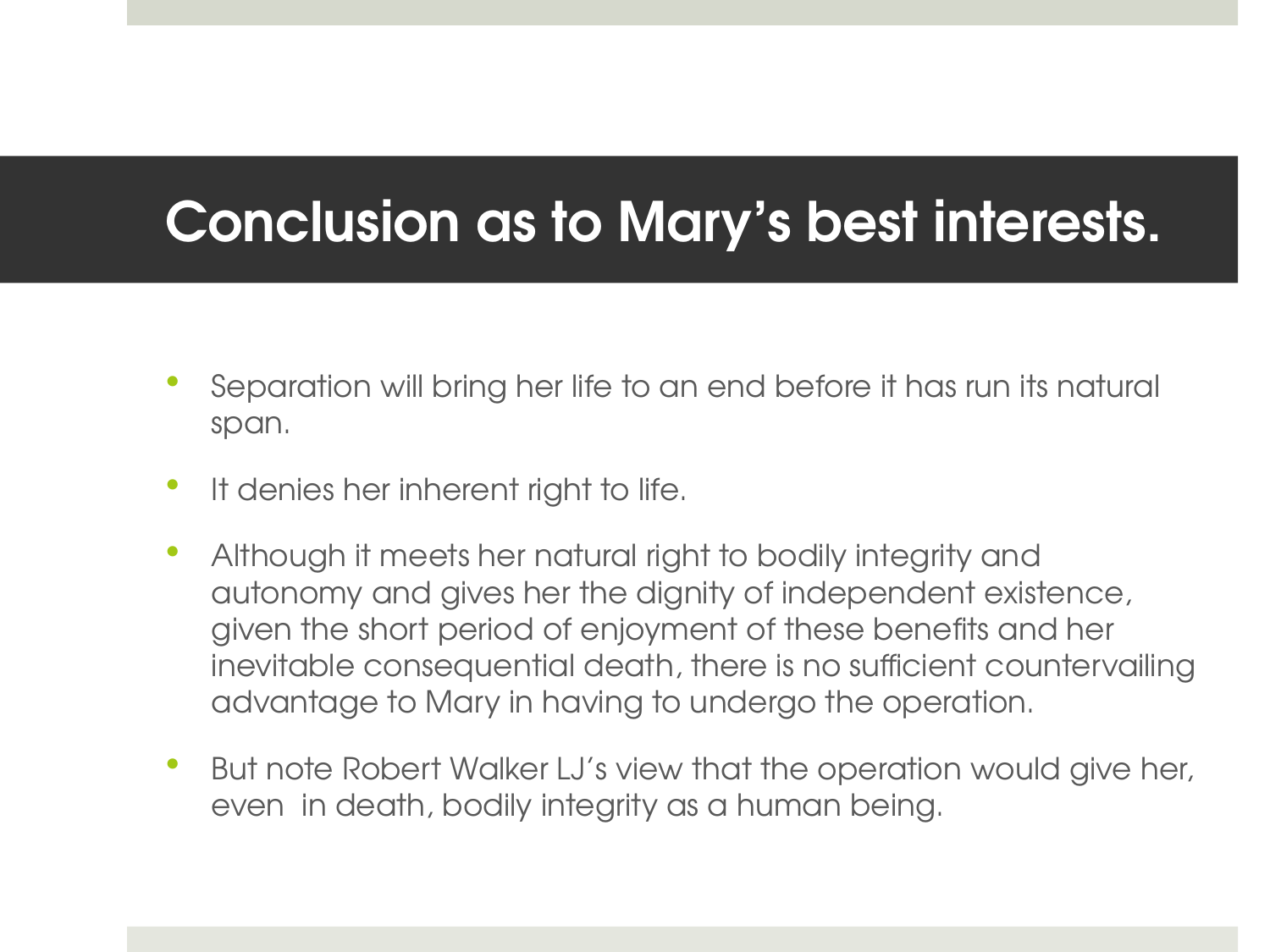

# Conclusion as to Mary’s best interests.
Separation will bring her life to an end before it has run its natural span.
It denies her inherent right to life.
Although it meets her natural right to bodily integrity and autonomy and gives her the dignity of independent existence, given the short period of enjoyment of these benefits and her inevitable consequential death, there is no sufficient countervailing advantage to Mary in having to undergo the operation.
But note Robert Walker LJ’s view that the operation would give her, even  in death, bodily integrity as a human being.